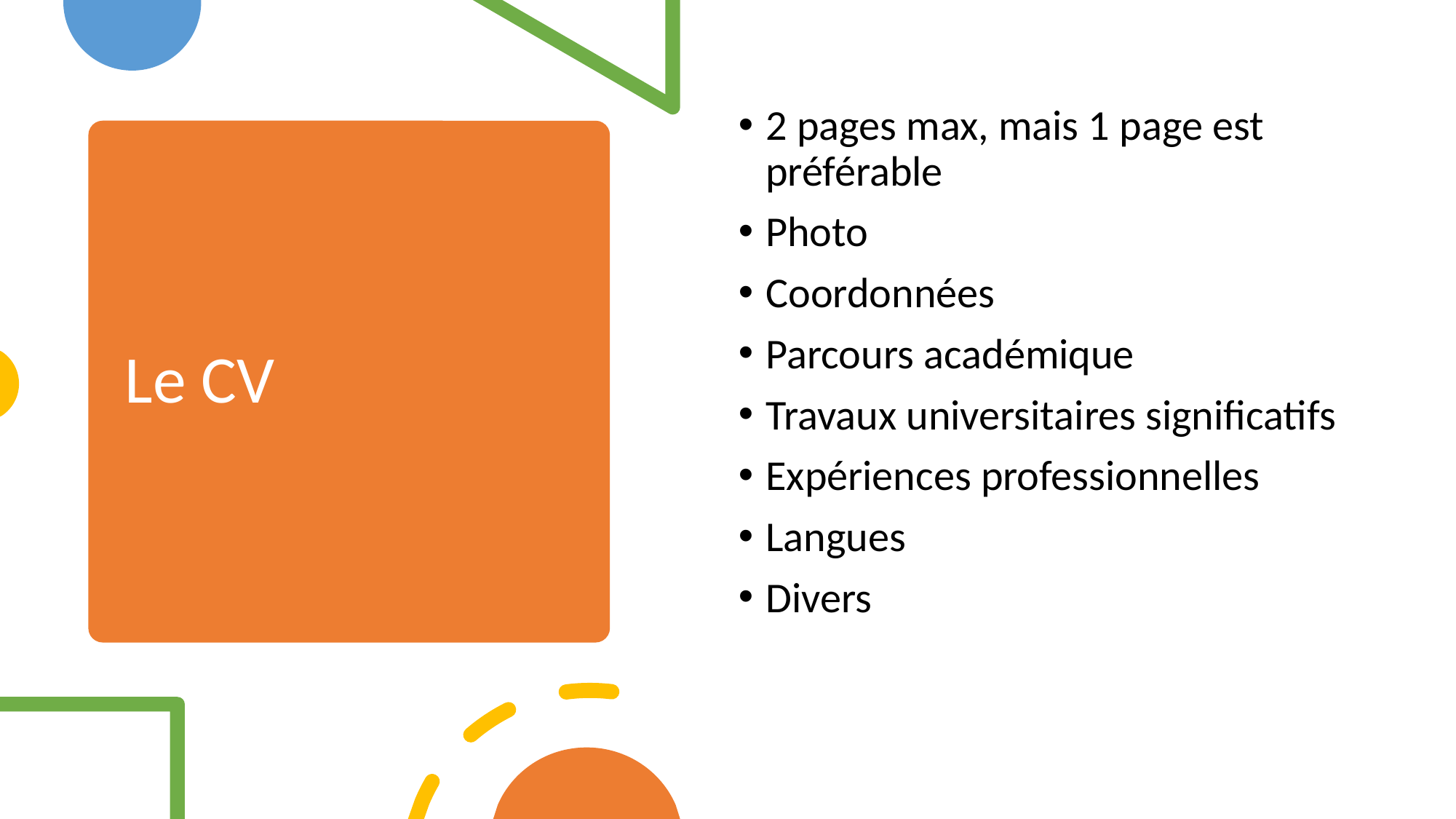

2 pages max, mais 1 page est préférable
Photo
Coordonnées
Parcours académique
Travaux universitaires significatifs
Expériences professionnelles
Langues
Divers

# Le CV